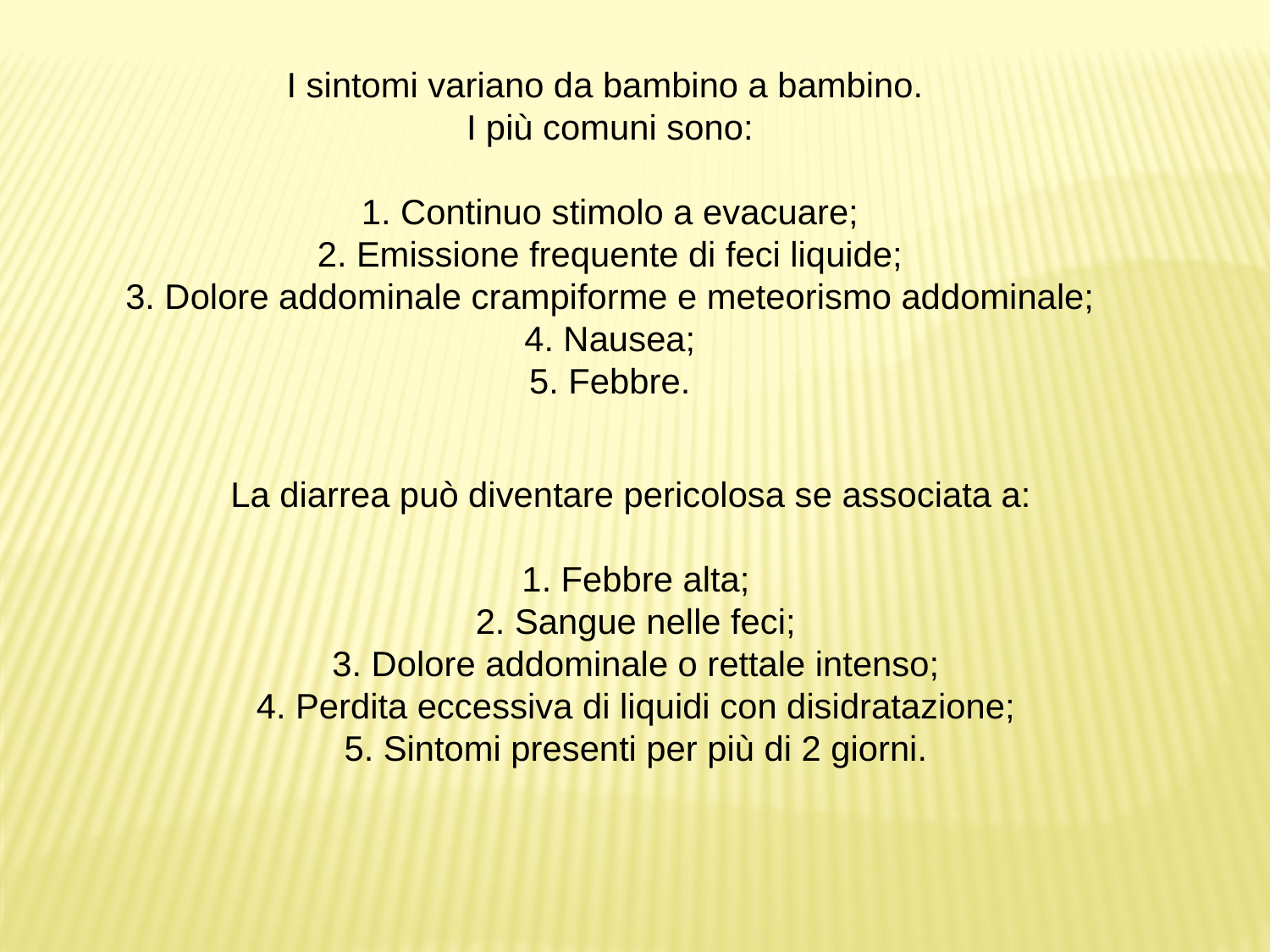

I sintomi variano da bambino a bambino.
I più comuni sono:

1. Continuo stimolo a evacuare;
2. Emissione frequente di feci liquide;
3. Dolore addominale crampiforme e meteorismo addominale;
4. Nausea;
5. Febbre.
La diarrea può diventare pericolosa se associata a:

1. Febbre alta;
2. Sangue nelle feci;
3. Dolore addominale o rettale intenso;
4. Perdita eccessiva di liquidi con disidratazione;
5. Sintomi presenti per più di 2 giorni.